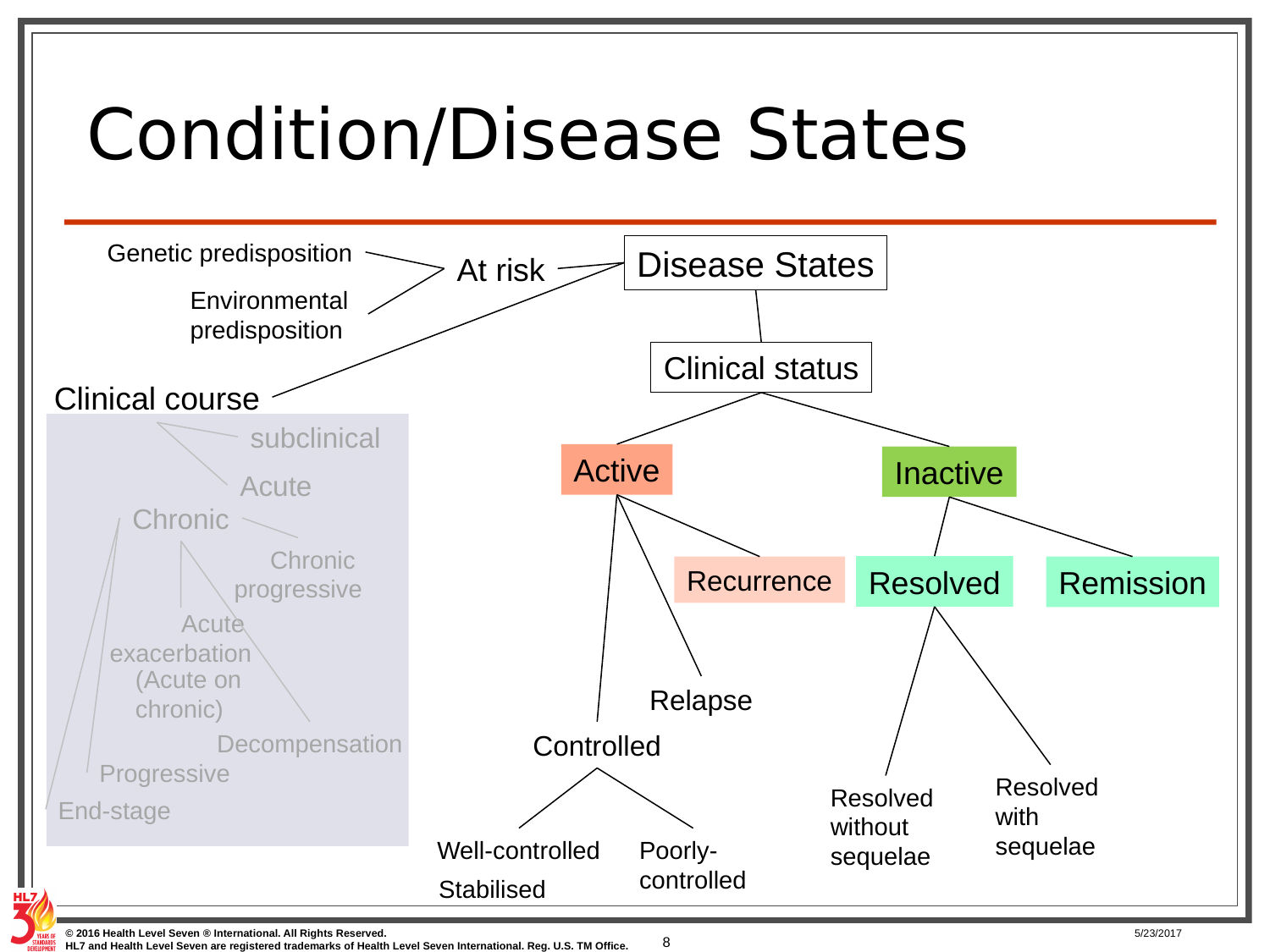

# Condition/Disease States
Genetic predisposition
Disease States
At risk
Environmental
predisposition
Clinical status
Clinical course
subclinical

Active
Inactive
Acute
Chronic
Chronic
progressive
Resolved
Recurrence
Remission
Acute
exacerbation
(Acute on
chronic)
Relapse
Controlled
Decompensation
Progressive
Resolved
with
sequelae
Resolved
without
sequelae
End-stage
Well-controlled
Stabilised
Poorly-
controlled
8
5/23/2017